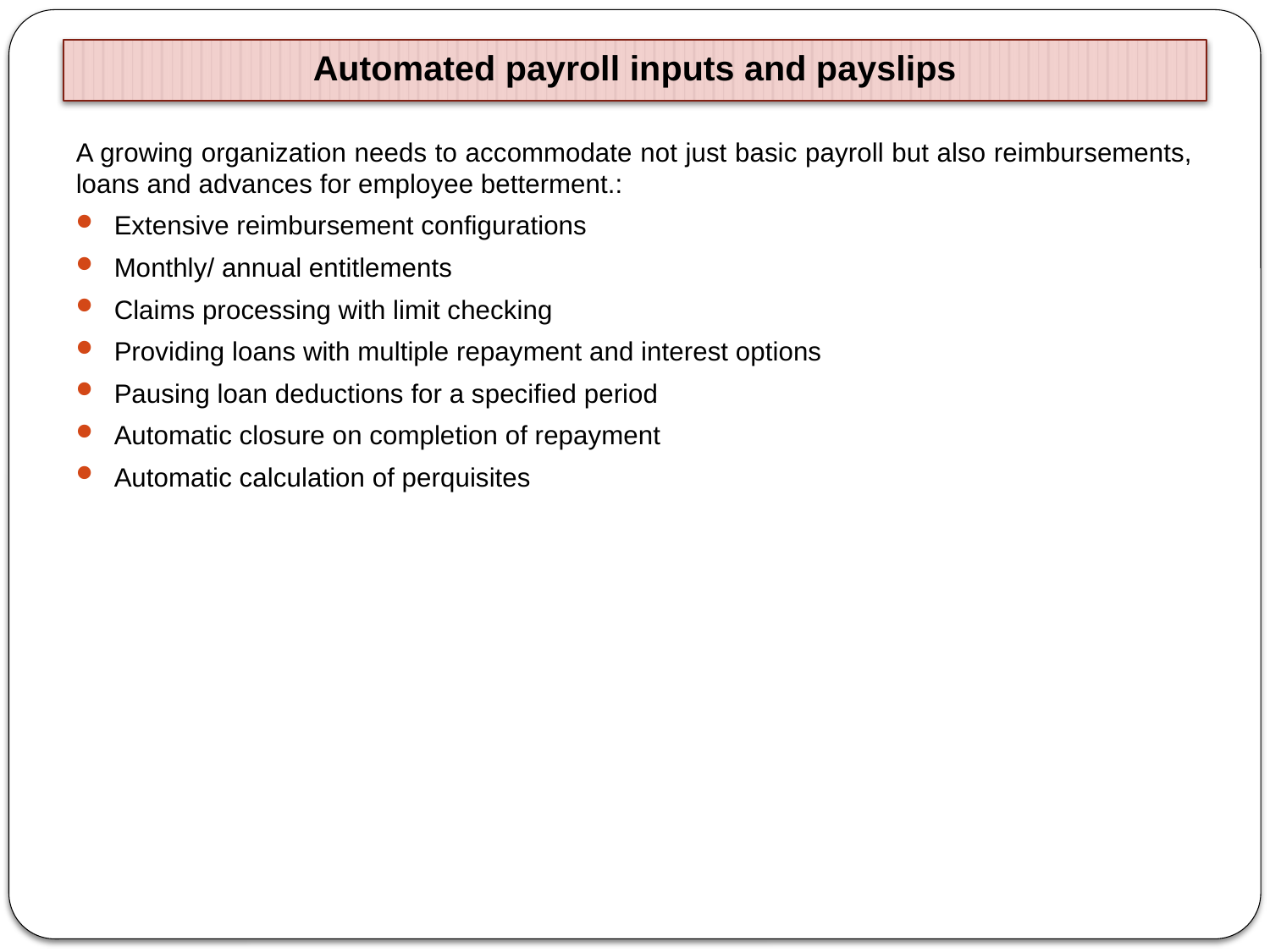

# Automated payroll inputs and payslips
A growing organization needs to accommodate not just basic payroll but also reimbursements, loans and advances for employee betterment.:
Extensive reimbursement configurations
Monthly/ annual entitlements
Claims processing with limit checking
Providing loans with multiple repayment and interest options
Pausing loan deductions for a specified period
Automatic closure on completion of repayment
Automatic calculation of perquisites